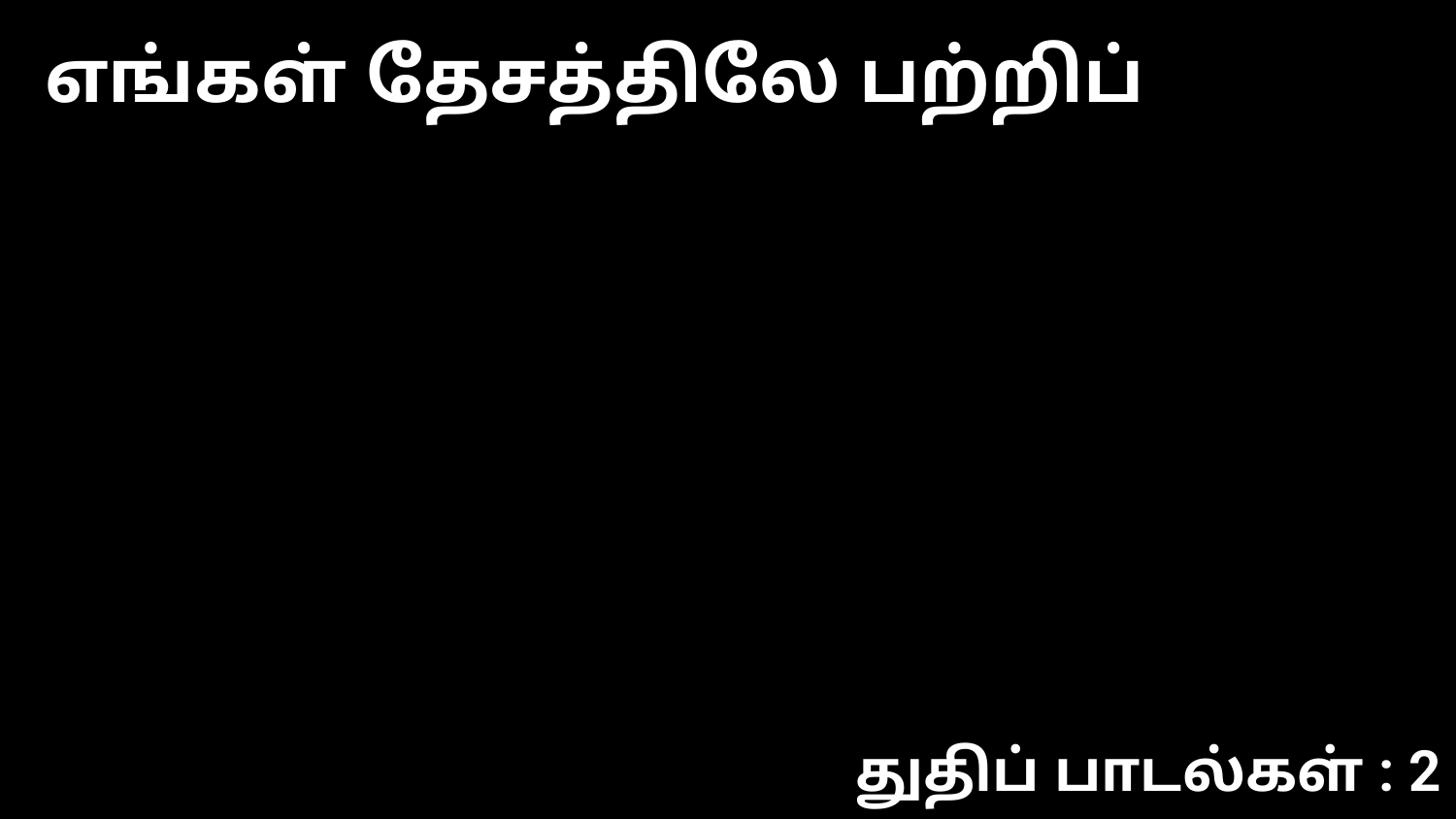

எங்கள் தேசத்திலே பற்றிப்
துதிப் பாடல்கள் : 2